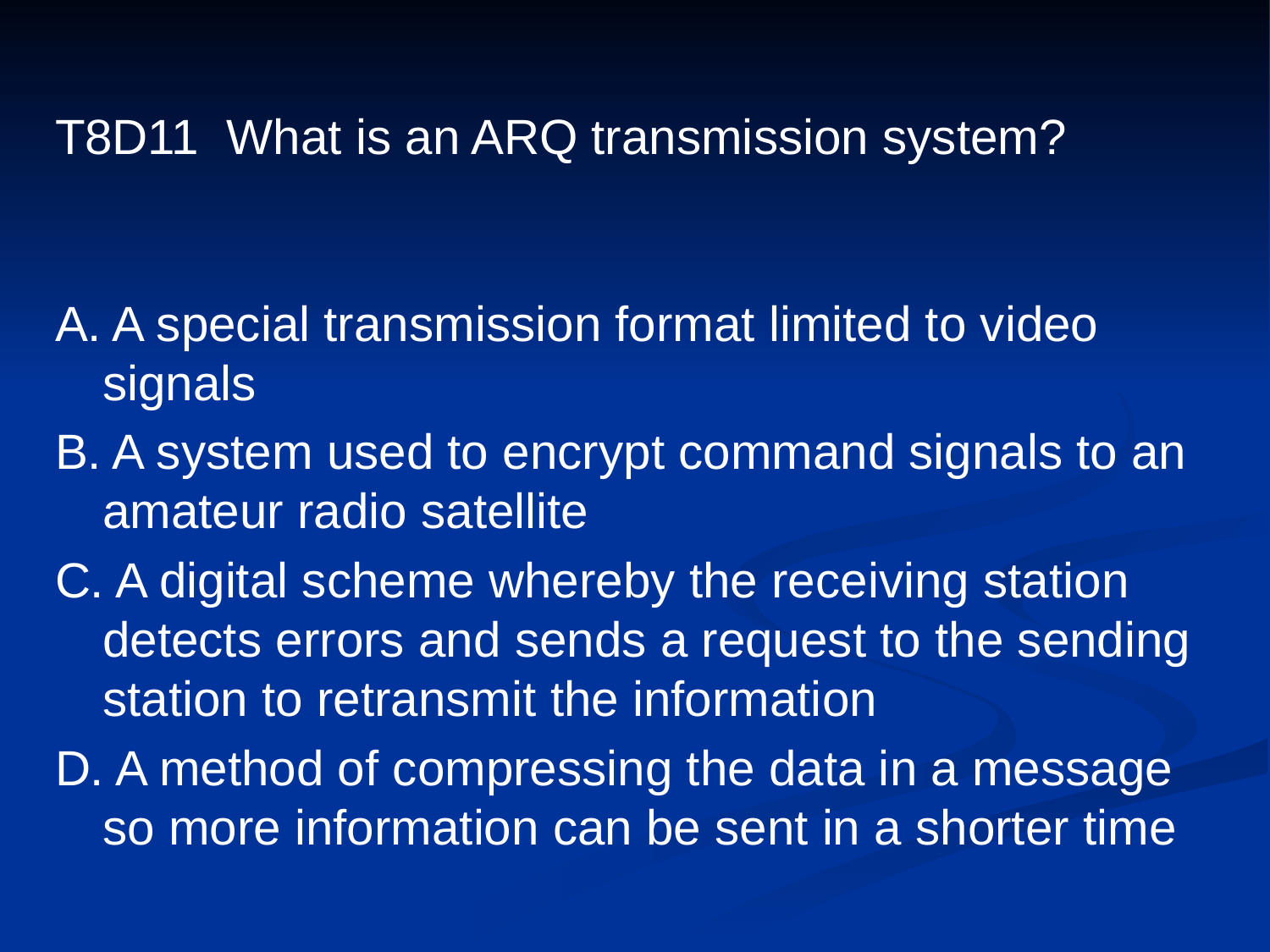

# T8D11  What is an ARQ transmission system?
A. A special transmission format limited to video signals
B. A system used to encrypt command signals to an amateur radio satellite
C. A digital scheme whereby the receiving station detects errors and sends a request to the sending station to retransmit the information
D. A method of compressing the data in a message so more information can be sent in a shorter time